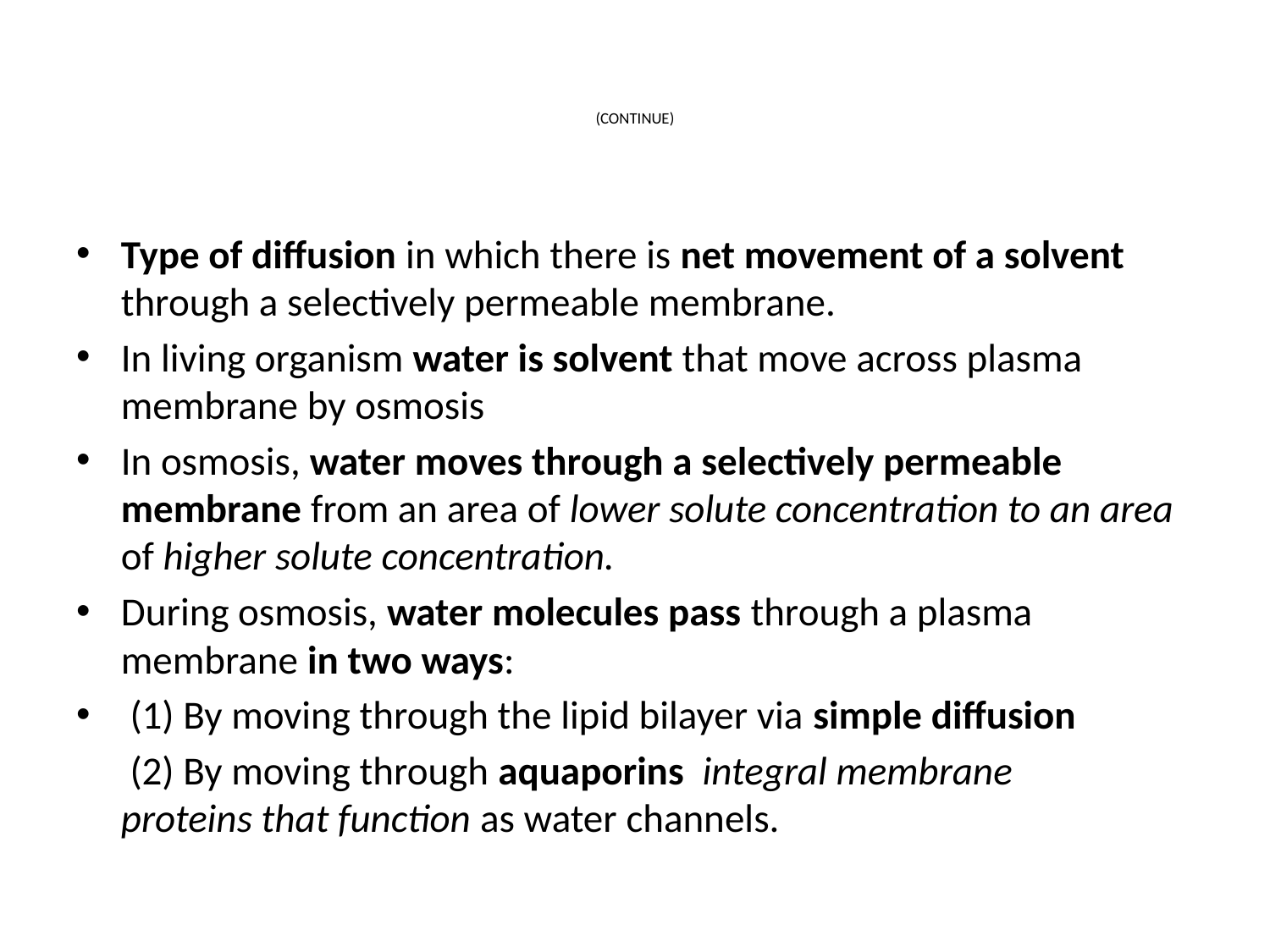

# (CONTINUE)
Type of diffusion in which there is net movement of a solvent through a selectively permeable membrane.
In living organism water is solvent that move across plasma membrane by osmosis
In osmosis, water moves through a selectively permeable membrane from an area of lower solute concentration to an area of higher solute concentration.
During osmosis, water molecules pass through a plasma membrane in two ways:
 (1) By moving through the lipid bilayer via simple diffusion
	 (2) By moving through aquaporins  integral membrane 	proteins that function as water channels.